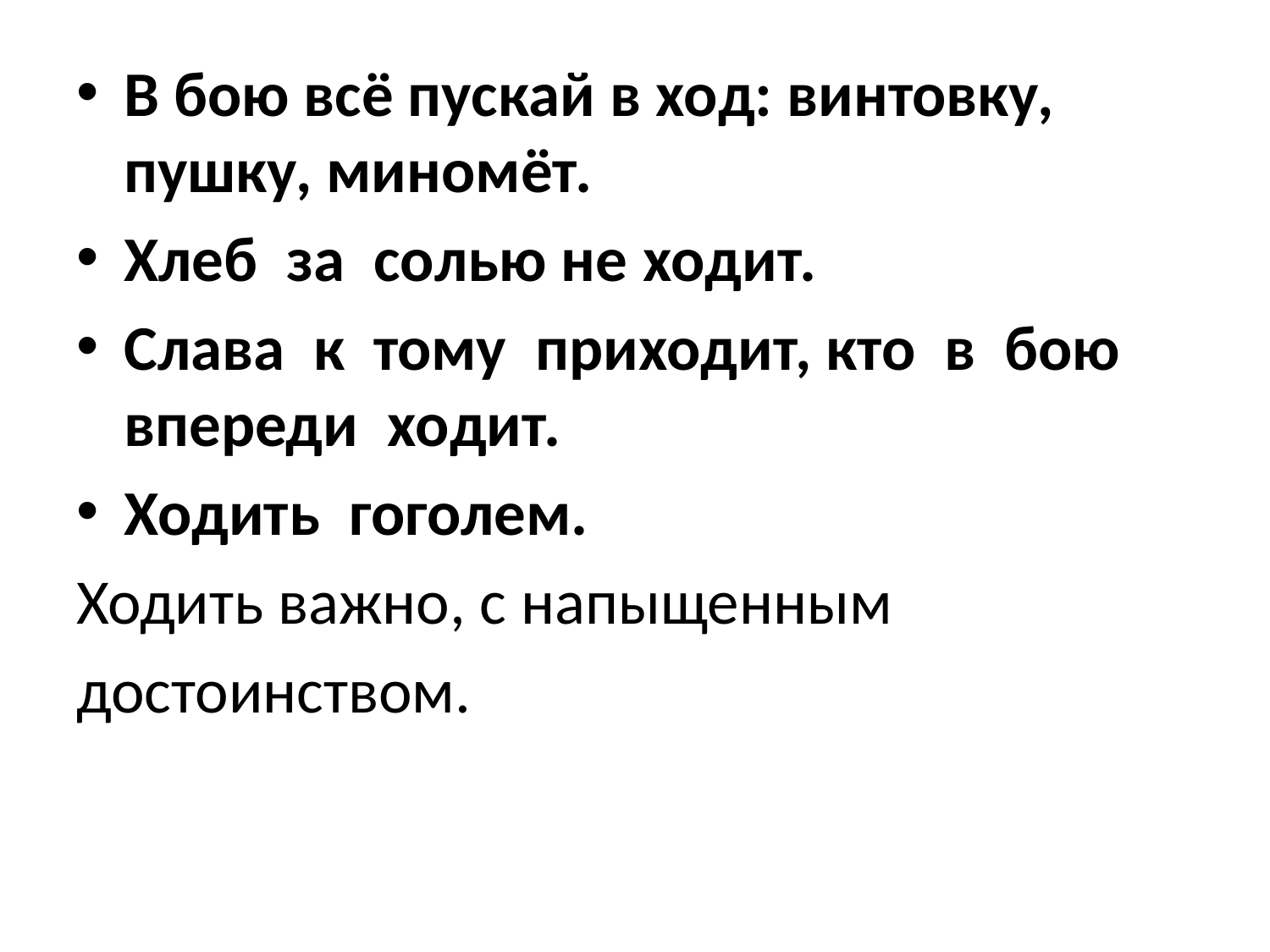

В бою всё пускай в ход: винтовку, пушку, миномёт.
Хлеб  за  солью не ходит.
Слава  к  тому  приходит, кто  в  бою впереди  ходит.
Ходить  гоголем.
Ходить важно, с напыщенным
достоинством.